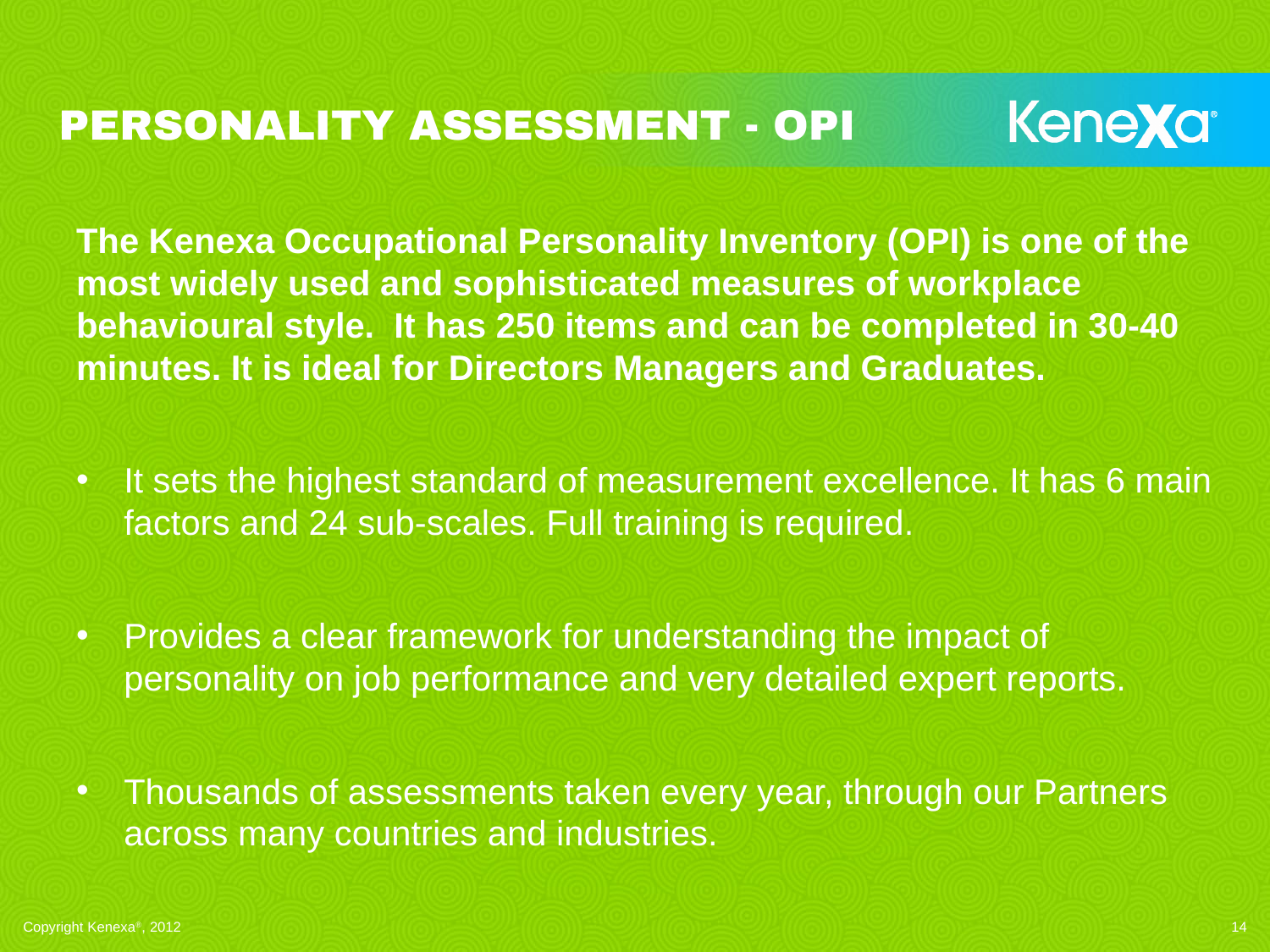

# personality Assessment - OPI
The Kenexa Occupational Personality Inventory (OPI) is one of the most widely used and sophisticated measures of workplace behavioural style.  It has 250 items and can be completed in 30-40 minutes. It is ideal for Directors Managers and Graduates.

It sets the highest standard of measurement excellence. It has 6 main factors and 24 sub-scales. Full training is required.

Provides a clear framework for understanding the impact of personality on job performance and very detailed expert reports.

Thousands of assessments taken every year, through our Partners across many countries and industries.